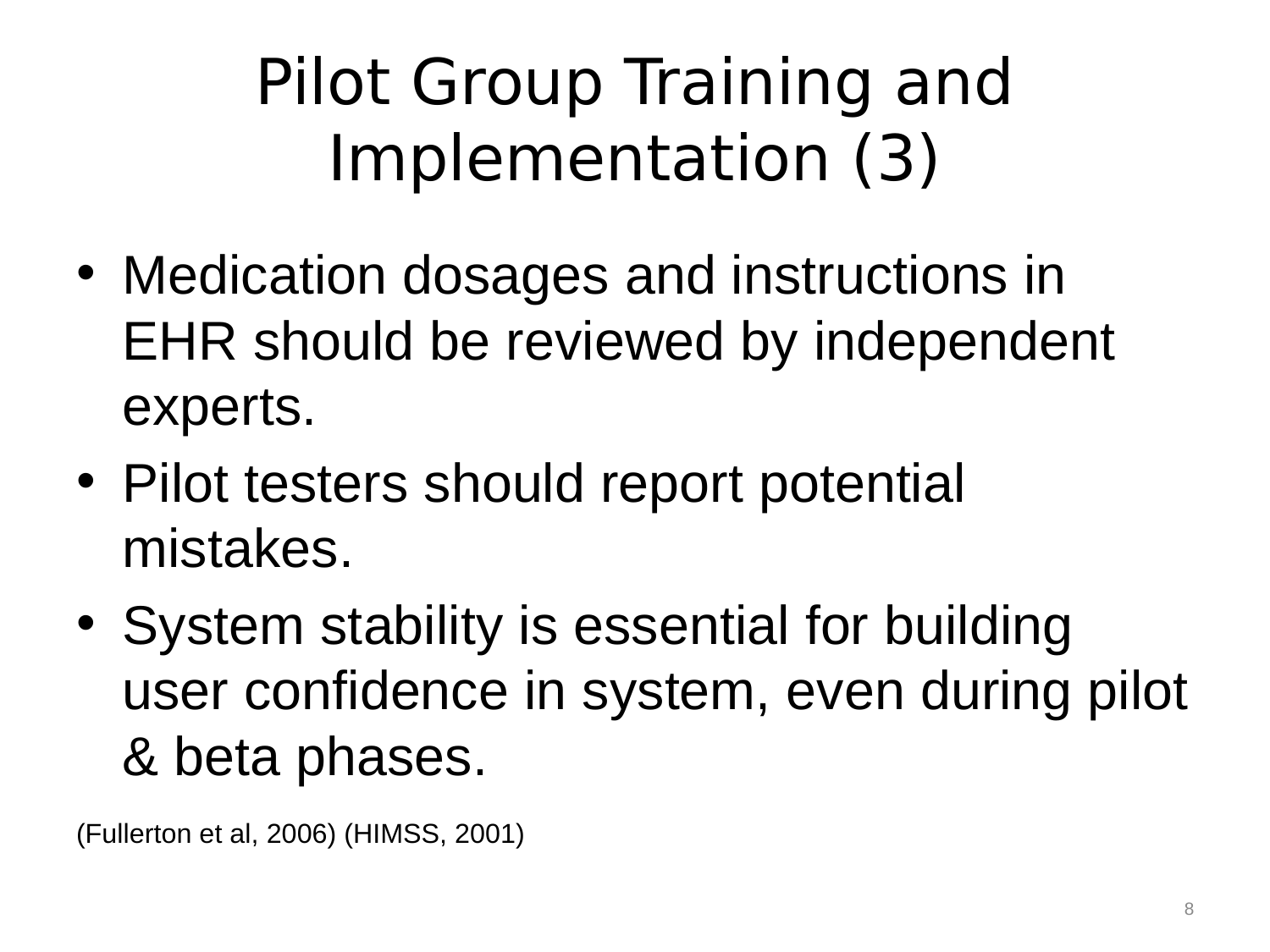

# Pilot Group Training and Implementation (3)
Medication dosages and instructions in EHR should be reviewed by independent experts.
Pilot testers should report potential mistakes.
System stability is essential for building user confidence in system, even during pilot & beta phases.

(Fullerton et al, 2006) (HIMSS, 2001)

8